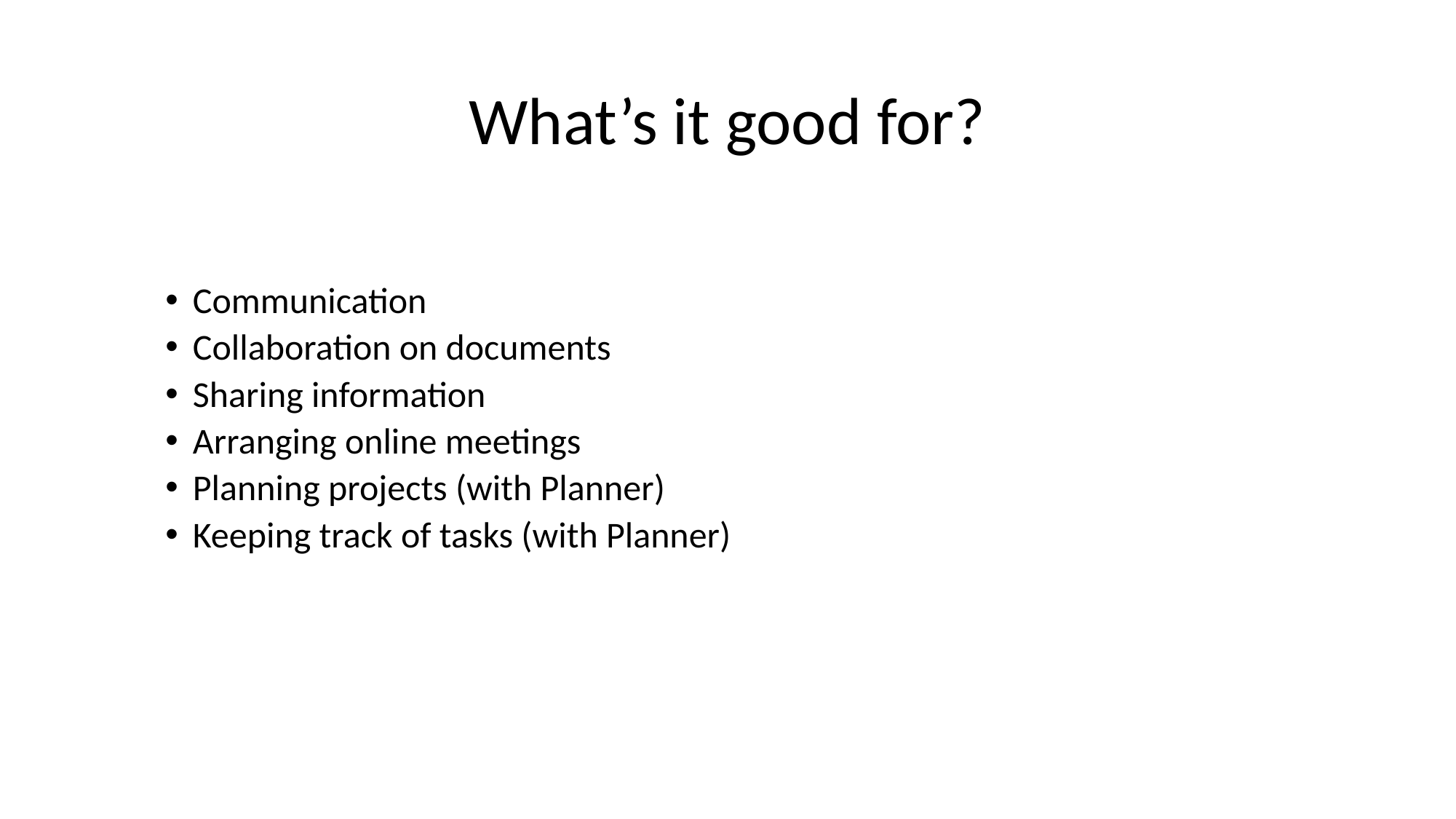

# What’s it good for?

Communication
Collaboration on documents
Sharing information
Arranging online meetings
Planning projects (with Planner)
Keeping track of tasks (with Planner)